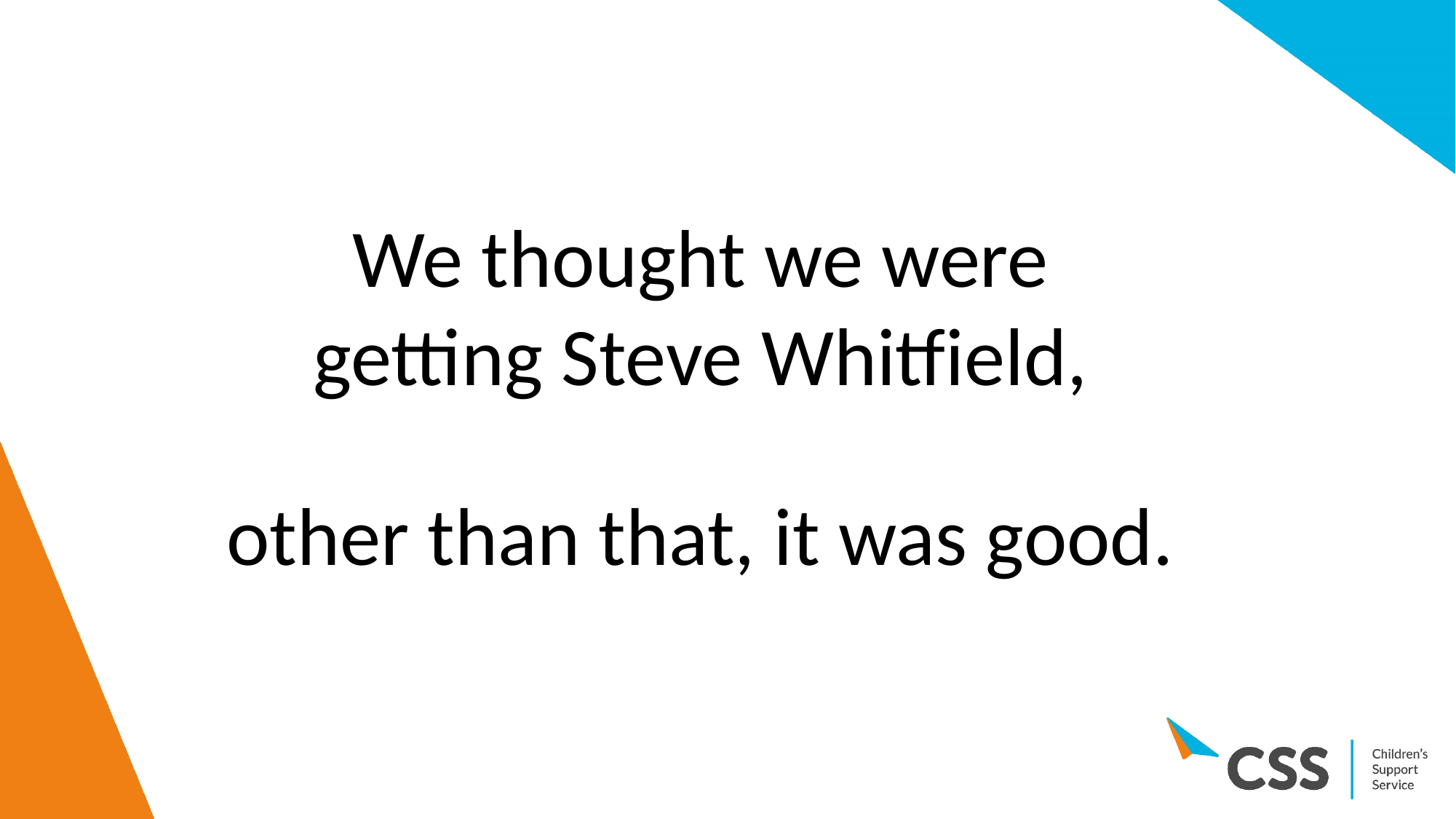

#
We thought we were
getting Steve Whitfield,

other than that, it was good.